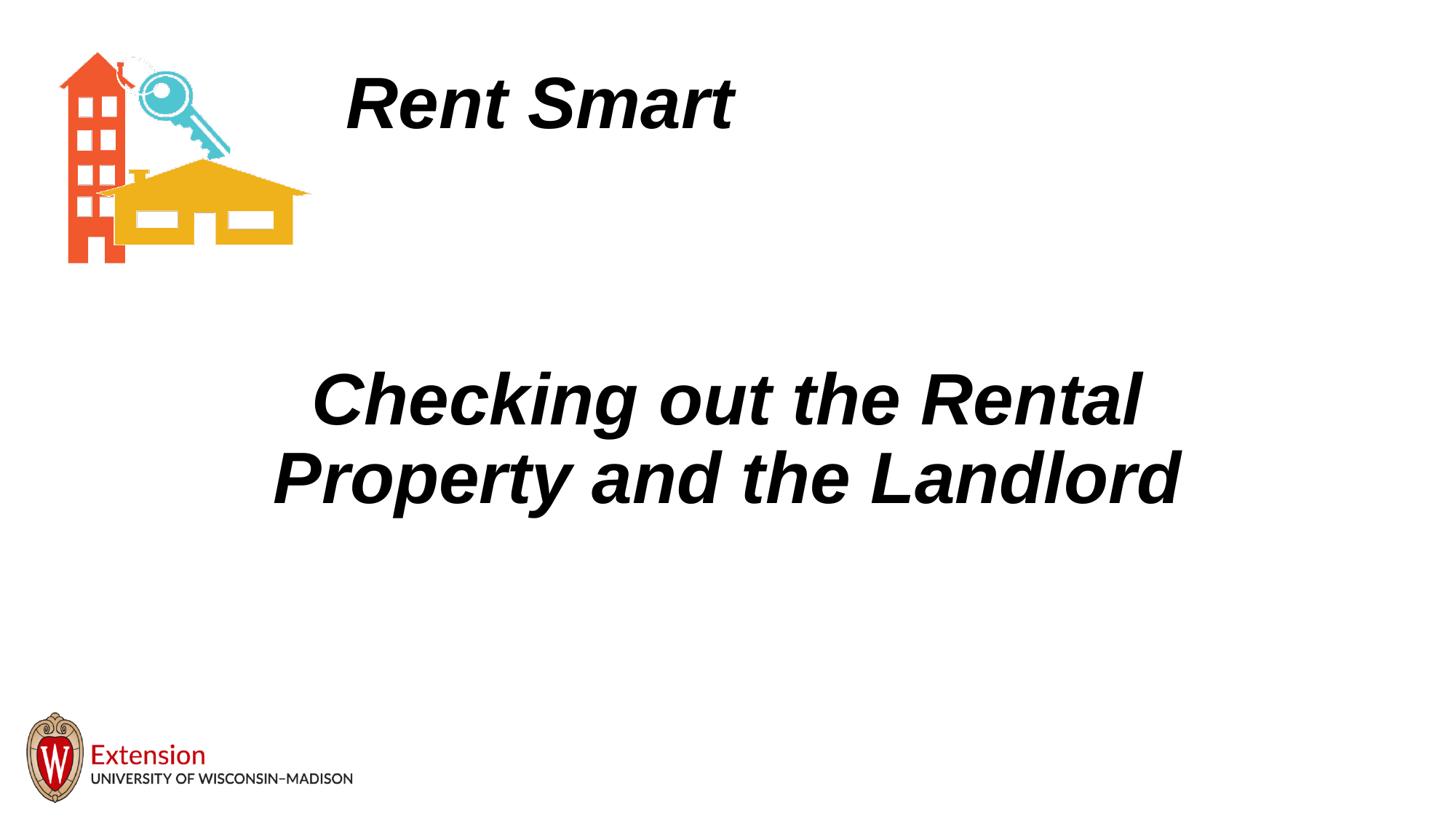

# Checking out the Rental Property and the Landlord